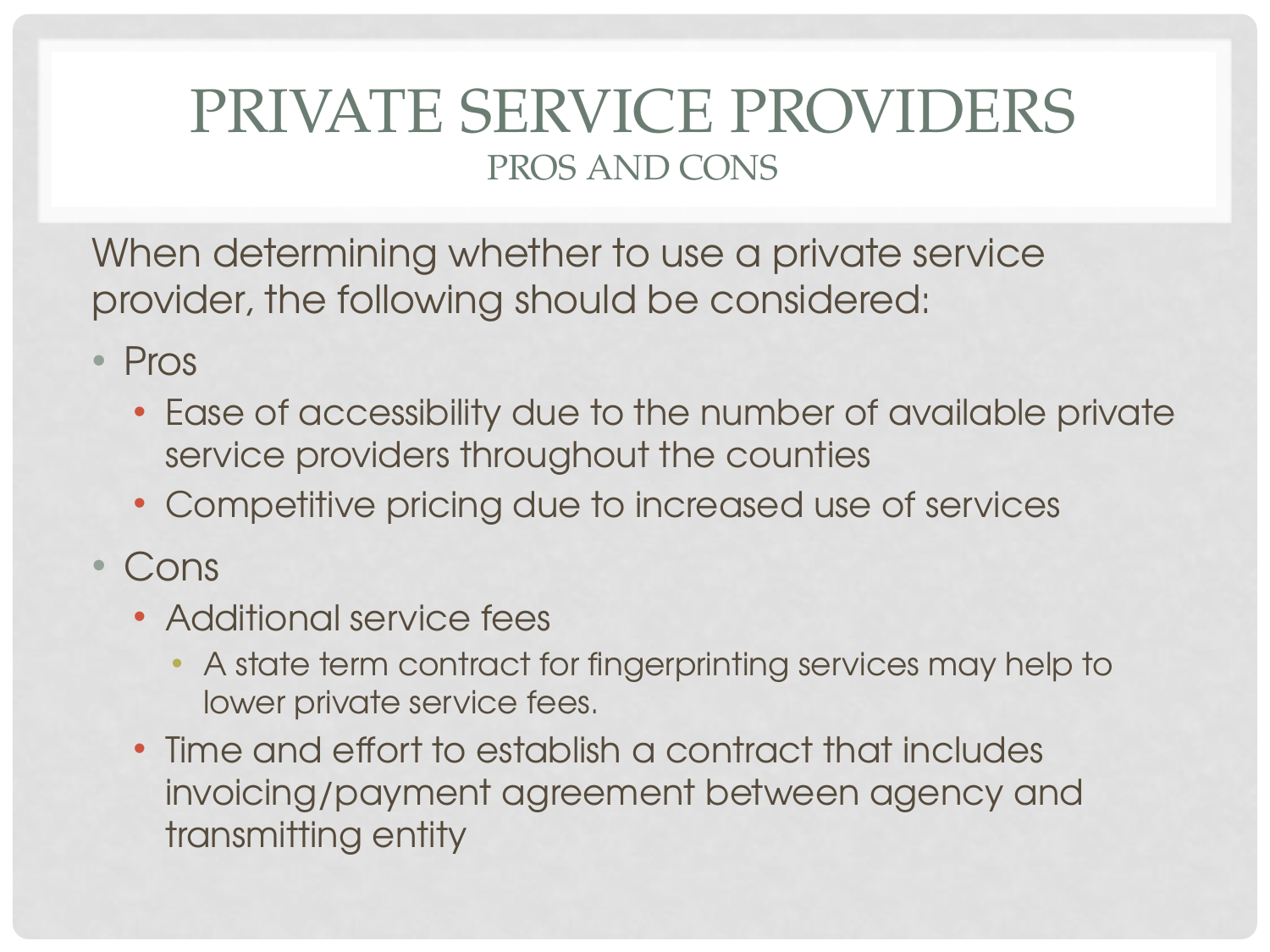

# Private Service providers PROS AND CONS
When determining whether to use a private service provider, the following should be considered:

Pros
Ease of accessibility due to the number of available private service providers throughout the counties
Competitive pricing due to increased use of services

Cons
Additional service fees
A state term contract for fingerprinting services may help to lower private service fees.
Time and effort to establish a contract that includes invoicing/payment agreement between agency and transmitting entity